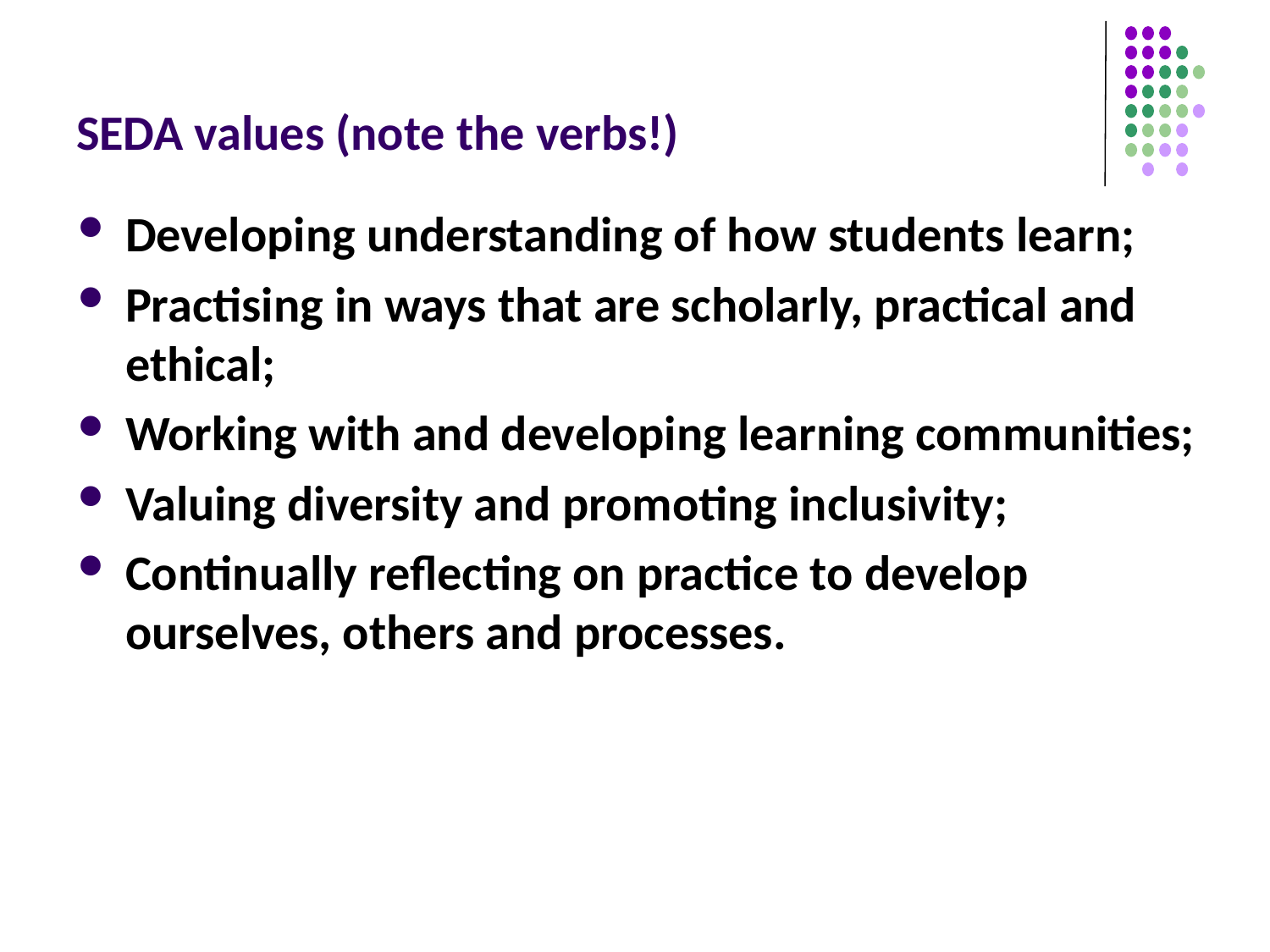

# SEDA values (note the verbs!)
Developing understanding of how students learn;
Practising in ways that are scholarly, practical and ethical;
Working with and developing learning communities;
Valuing diversity and promoting inclusivity;
Continually reflecting on practice to develop ourselves, others and processes.